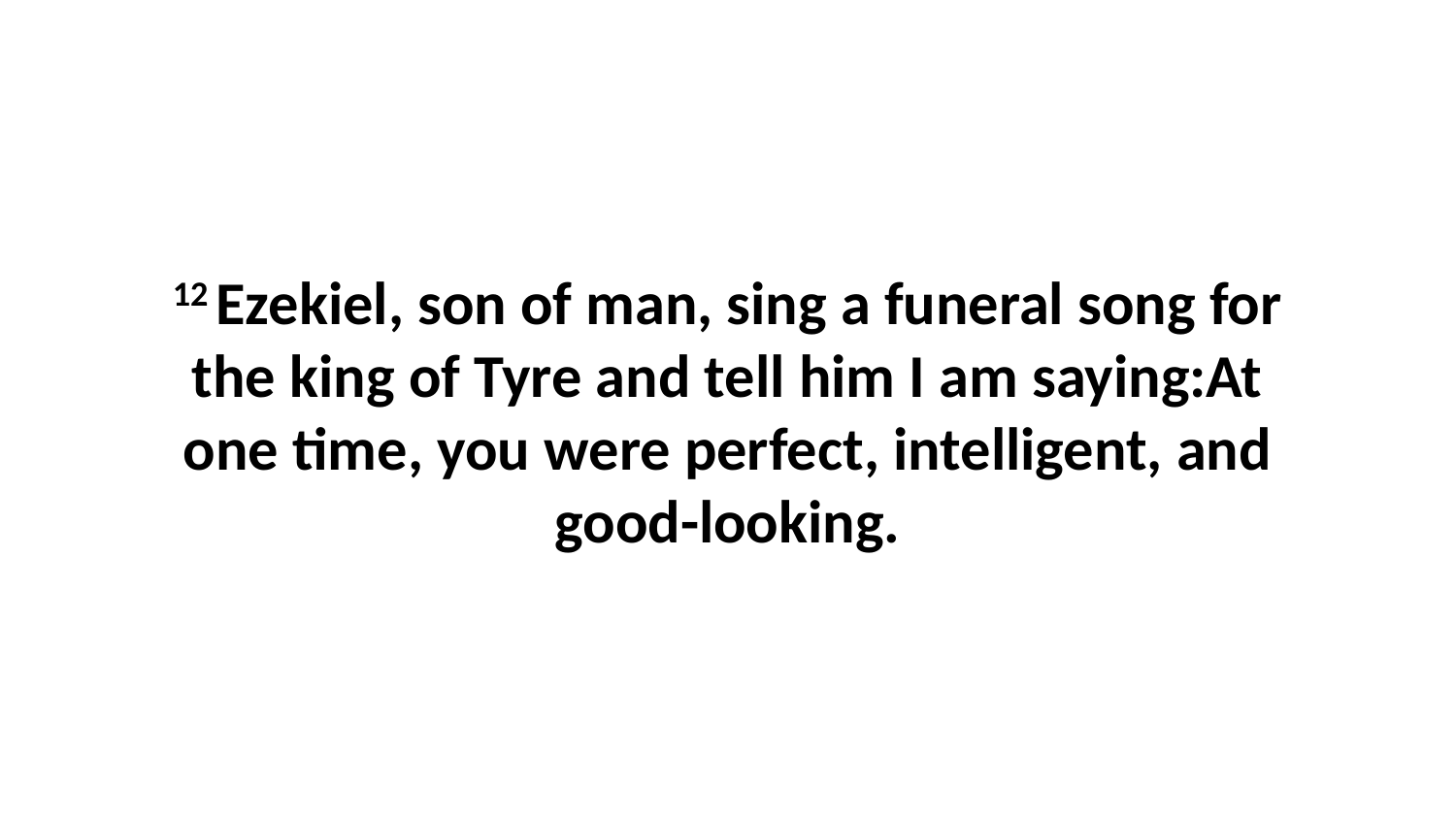

12 Ezekiel, son of man, sing a funeral song for the king of Tyre and tell him I am saying:At one time, you were perfect, intelligent, and good-looking.